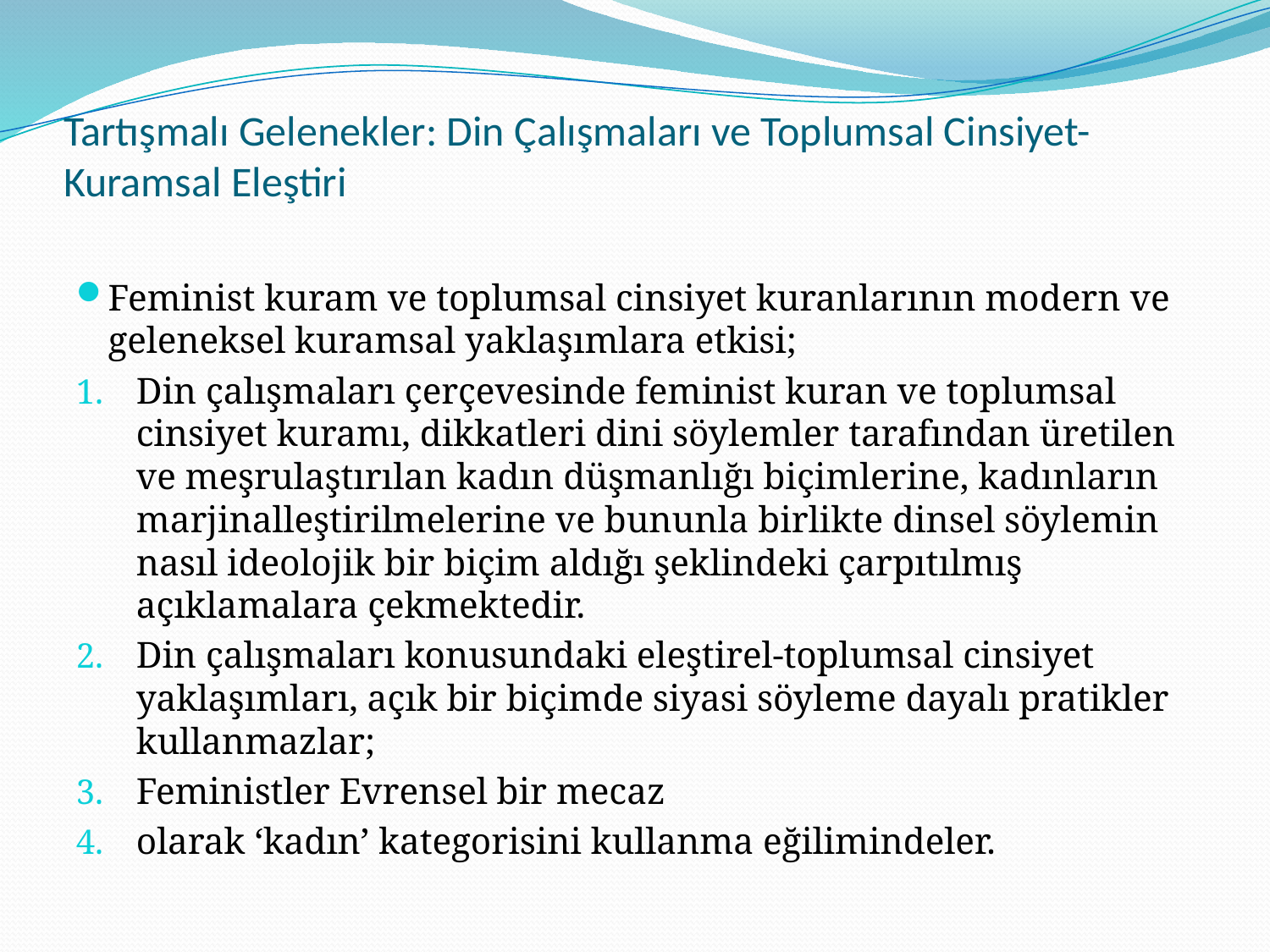

# Tartışmalı Gelenekler: Din Çalışmaları ve Toplumsal Cinsiyet-Kuramsal Eleştiri
Feminist kuram ve toplumsal cinsiyet kuranlarının modern ve geleneksel kuramsal yaklaşımlara etkisi;
Din çalışmaları çerçevesinde feminist kuran ve toplumsal cinsiyet kuramı, dikkatleri dini söylemler tarafından üretilen ve meşrulaştırılan kadın düşmanlığı biçimlerine, kadınların marjinalleştirilmelerine ve bununla birlikte dinsel söylemin nasıl ideolojik bir biçim aldığı şeklindeki çarpıtılmış açıklamalara çekmektedir.
Din çalışmaları konusundaki eleştirel-toplumsal cinsiyet yaklaşımları, açık bir biçimde siyasi söyleme dayalı pratikler kullanmazlar;
Feministler Evrensel bir mecaz
olarak ‘kadın’ kategorisini kullanma eğilimindeler.